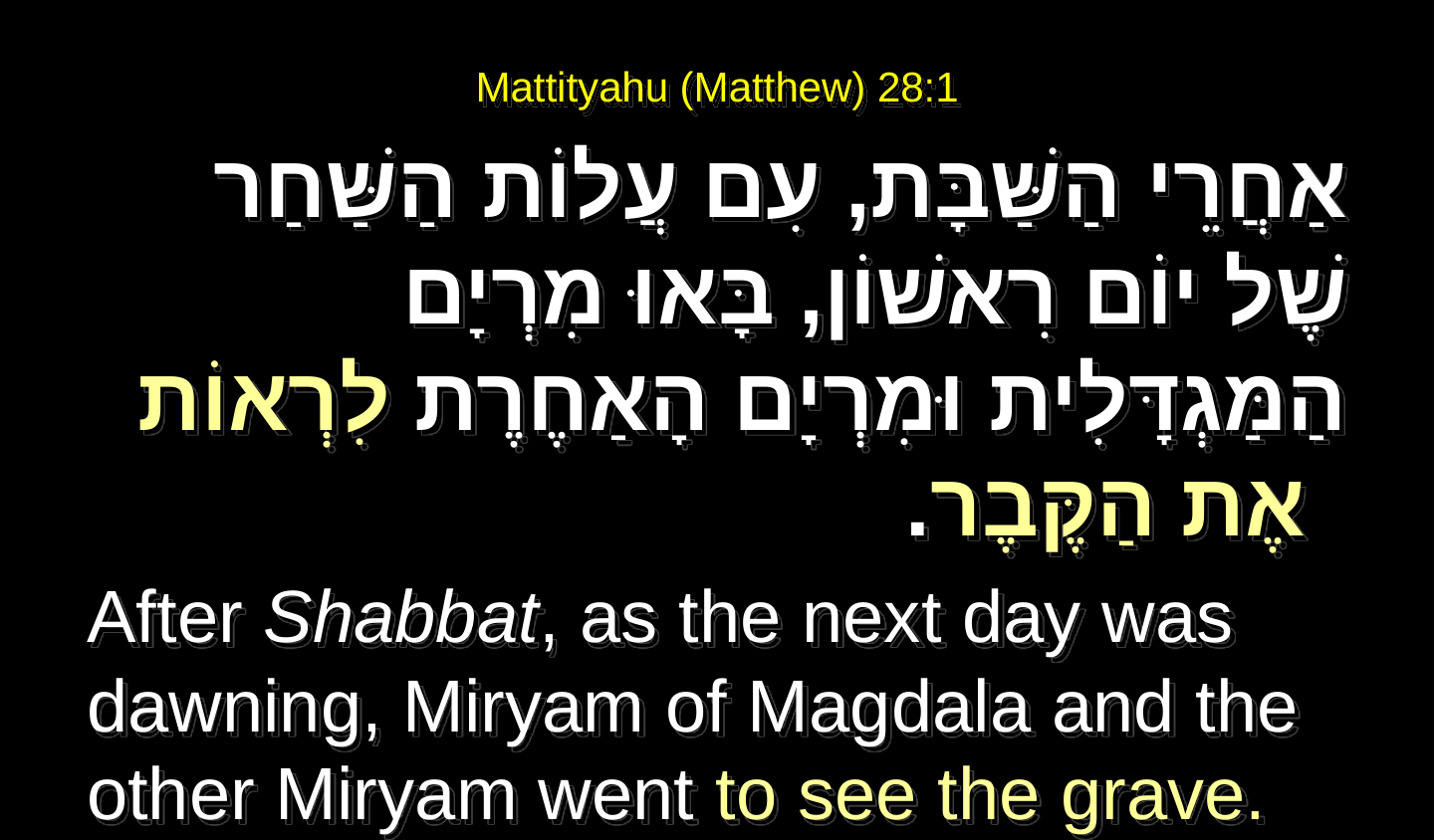

# Mattityahu (Matthew) 28:1
אַחֲרֵי הַשַּׁבָּת, עִם עֲלוֹת הַשַּׁחַר שֶׁל יוֹם רִאשׁוֹן, בָּאוּ מִרְיָם הַמַּגְדָּלִית וּמִרְיָם הָאַחֶרֶת לִרְאוֹת אֶת הַקֶּבֶר.‏
After Shabbat, as the next day was dawning, Miryam of Magdala and the other Miryam went to see the grave.